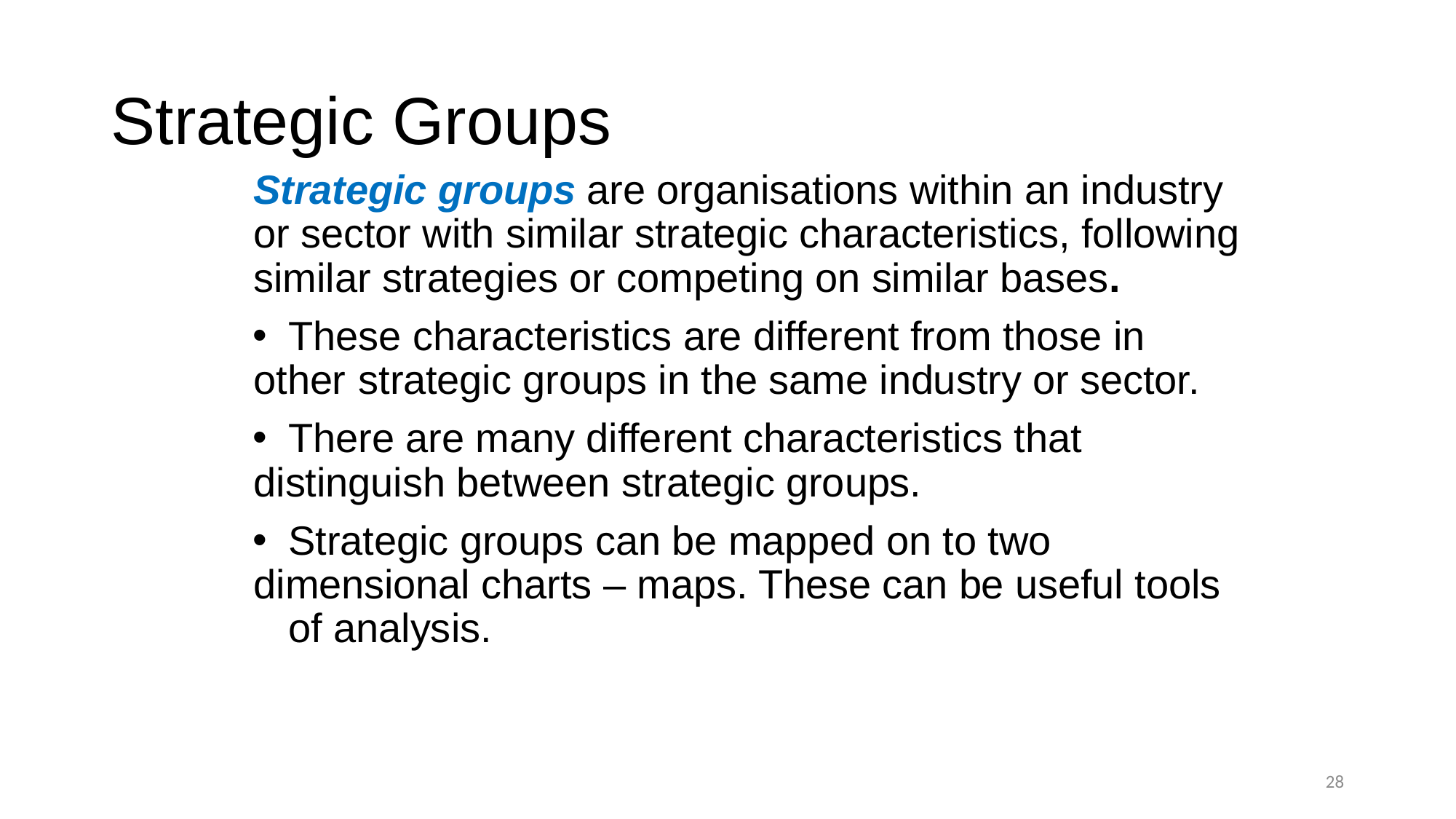

# Strategic Groups
	Strategic groups are organisations within an industry or sector with similar strategic characteristics, following similar strategies or competing on similar bases.
	These characteristics are different from those in other 	strategic groups in the same industry or sector.
	There are many different characteristics that 	distinguish between strategic groups.
	Strategic groups can be mapped on to two 	dimensional charts – maps. These can be useful tools 	of analysis.
28